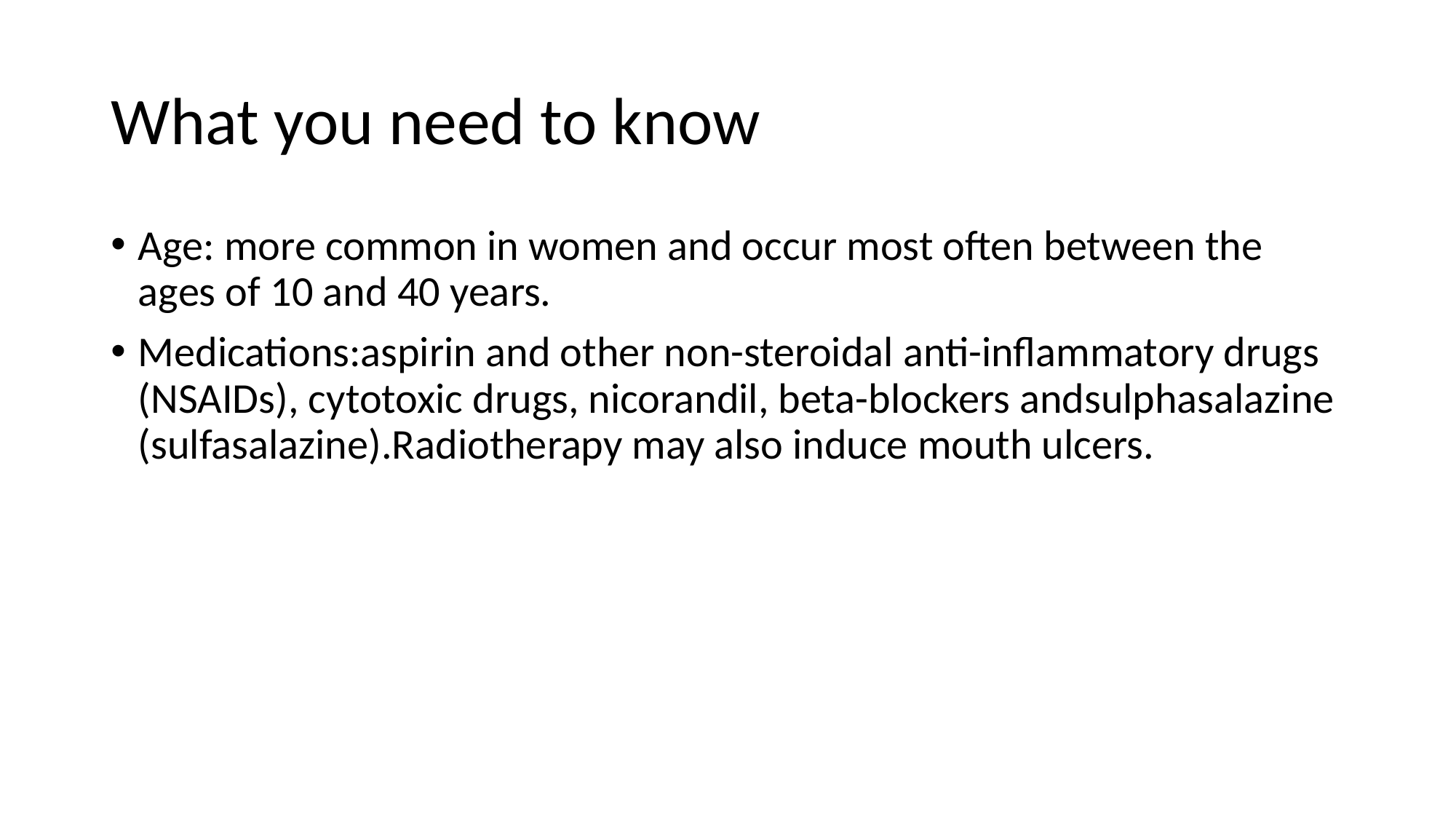

# What you need to know
Age: more common in women and occur most often between the ages of 10 and 40 years.
Medications:aspirin and other non-steroidal anti-inflammatory drugs (NSAIDs), cytotoxic drugs, nicorandil, beta-blockers andsulphasalazine (sulfasalazine).Radiotherapy may also induce mouth ulcers.